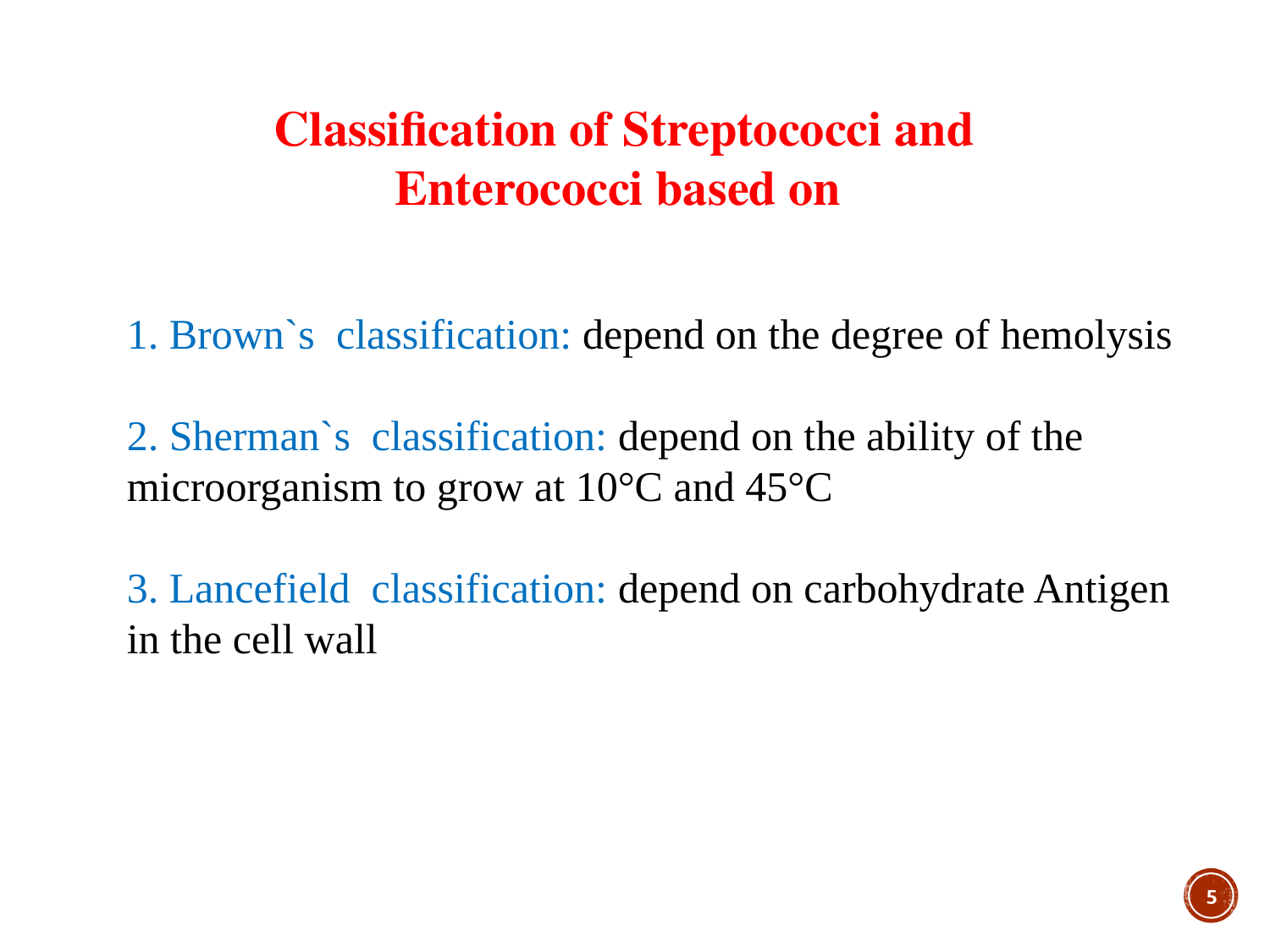

Classification of Streptococci and Enterococci based on

1. Brown`s  classification: depend on the degree of hemolysis

2. Sherman`s  classification: depend on the ability of the microorganism to grow at 10°C and 45°C

3. Lancefield  classification: depend on carbohydrate Antigen in the cell wall

5